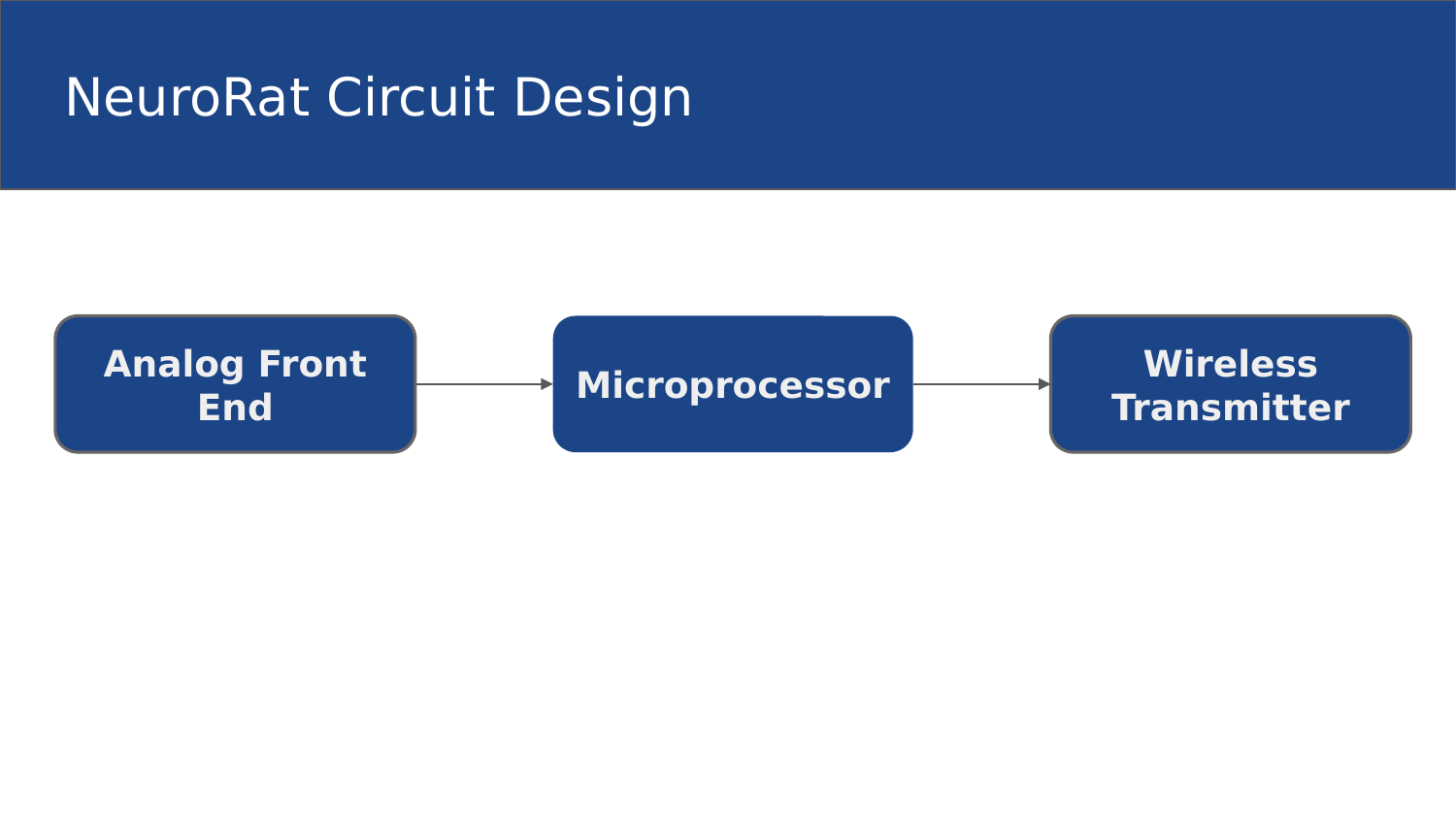

# NeuroRat Circuit Design
Analog Front End
Microprocessor
Wireless Transmitter